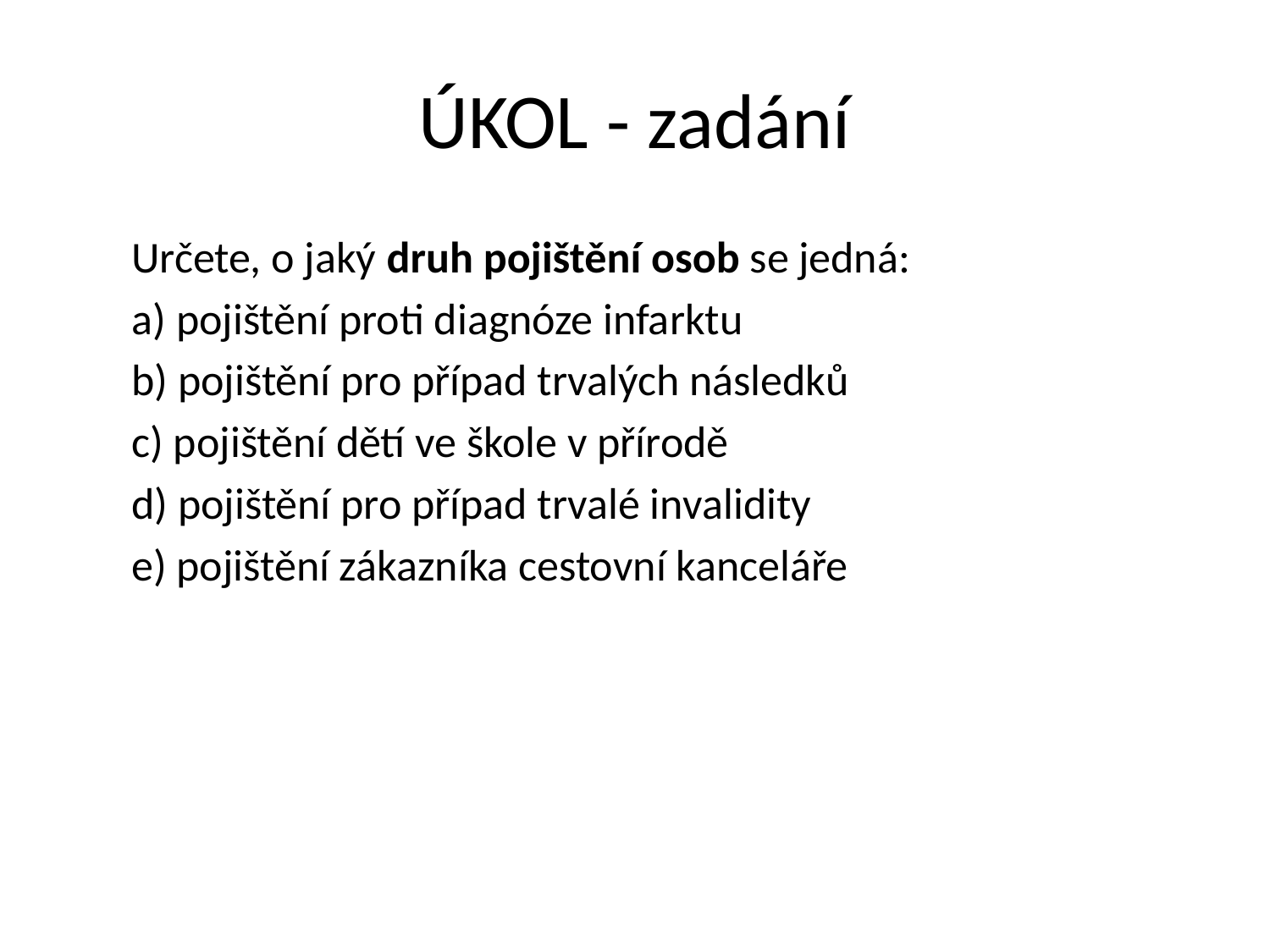

# ÚKOL - zadání
Určete, o jaký druh pojištění osob se jedná:
a) pojištění proti diagnóze infarktu
b) pojištění pro případ trvalých následků
c) pojištění dětí ve škole v přírodě
d) pojištění pro případ trvalé invalidity
e) pojištění zákazníka cestovní kanceláře